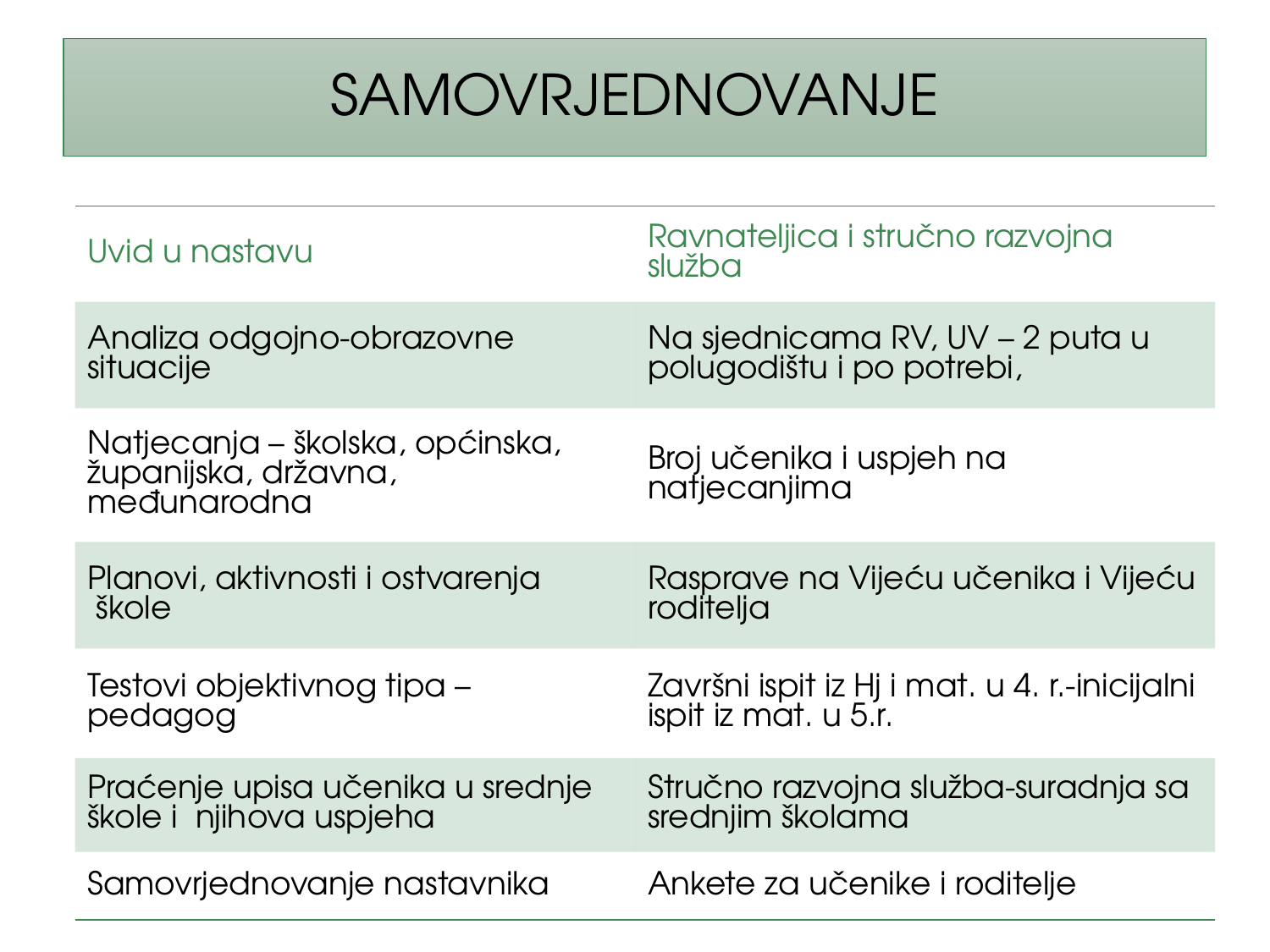

# SAMOVRJEDNOVANJE
| Uvid u nastavu | Ravnateljica i stručno razvojna služba |
| --- | --- |
| Analiza odgojno-obrazovne situacije | Na sjednicama RV, UV – 2 puta u polugodištu i po potrebi, |
| Natjecanja – školska, općinska, županijska, državna, međunarodna | Broj učenika i uspjeh na natjecanjima |
| Planovi, aktivnosti i ostvarenja škole | Rasprave na Vijeću učenika i Vijeću roditelja |
| Testovi objektivnog tipa – pedagog | Završni ispit iz Hj i mat. u 4. r.-inicijalni ispit iz mat. u 5.r. |
| Praćenje upisa učenika u srednje škole i njihova uspjeha | Stručno razvojna služba-suradnja sa srednjim školama |
| Samovrjednovanje nastavnika | Ankete za učenike i roditelje |